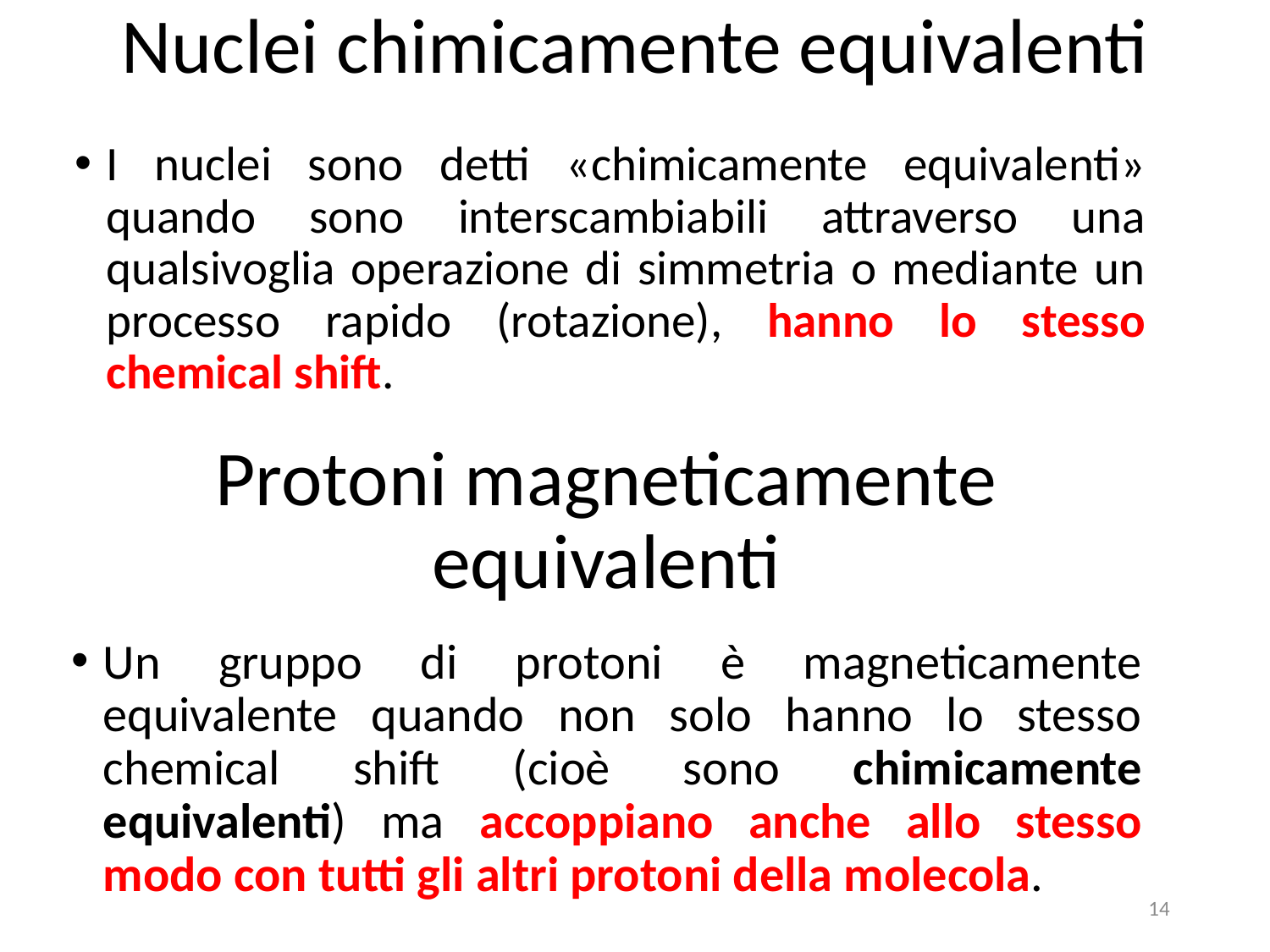

Nuclei chimicamente equivalenti
I nuclei sono detti «chimicamente equivalenti» quando sono interscambiabili attraverso una qualsivoglia operazione di simmetria o mediante un processo rapido (rotazione), hanno lo stesso chemical shift.

Protoni magneticamente equivalenti
Un gruppo di protoni è magneticamente equivalente quando non solo hanno lo stesso chemical shift (cioè sono chimicamente equivalenti) ma accoppiano anche allo stesso modo con tutti gli altri protoni della molecola.

14